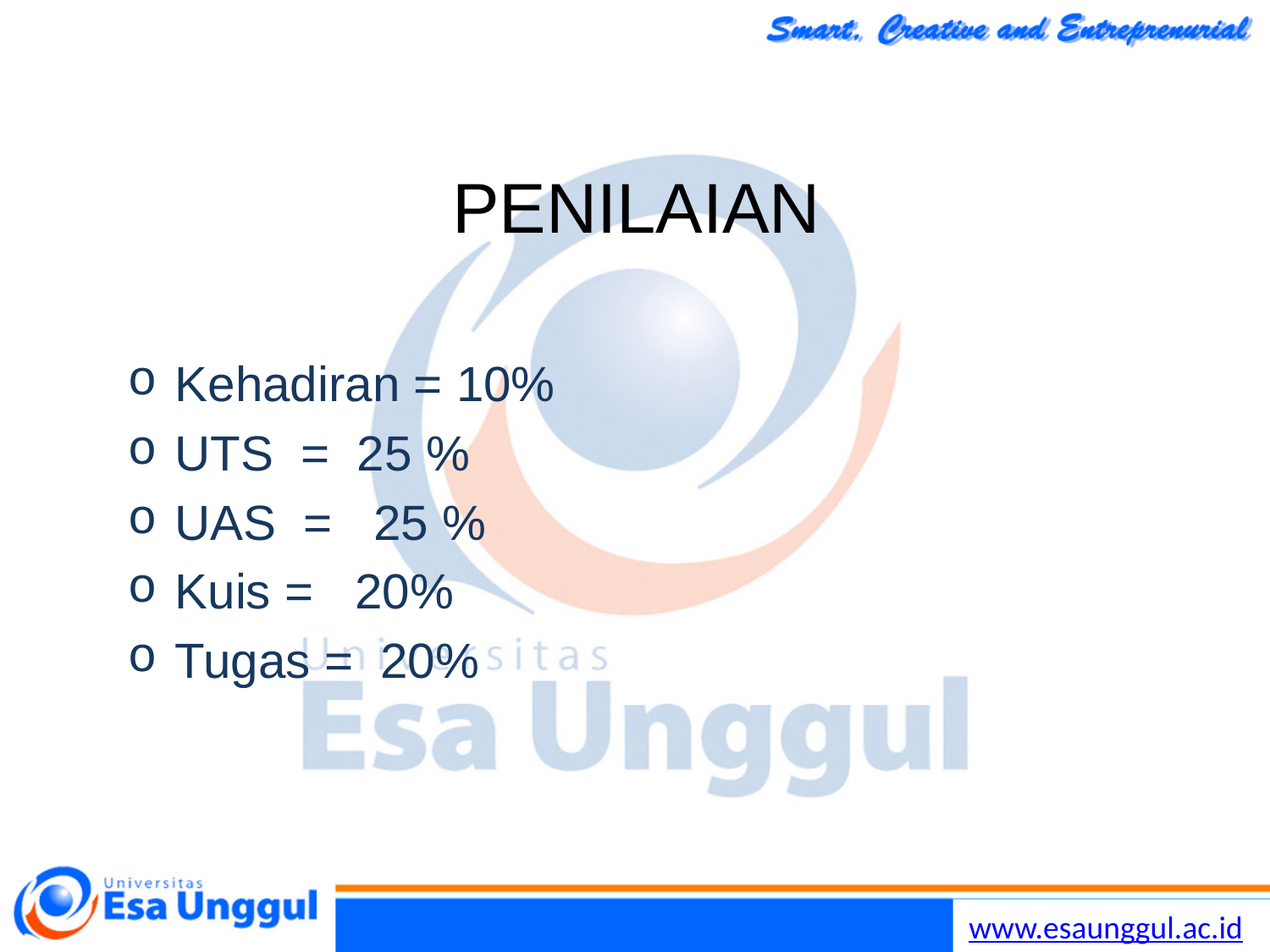

# PENILAIAN
Kehadiran = 10%
UTS  =  25 %
UAS  =   25 %
Kuis =   20%
Tugas =  20%